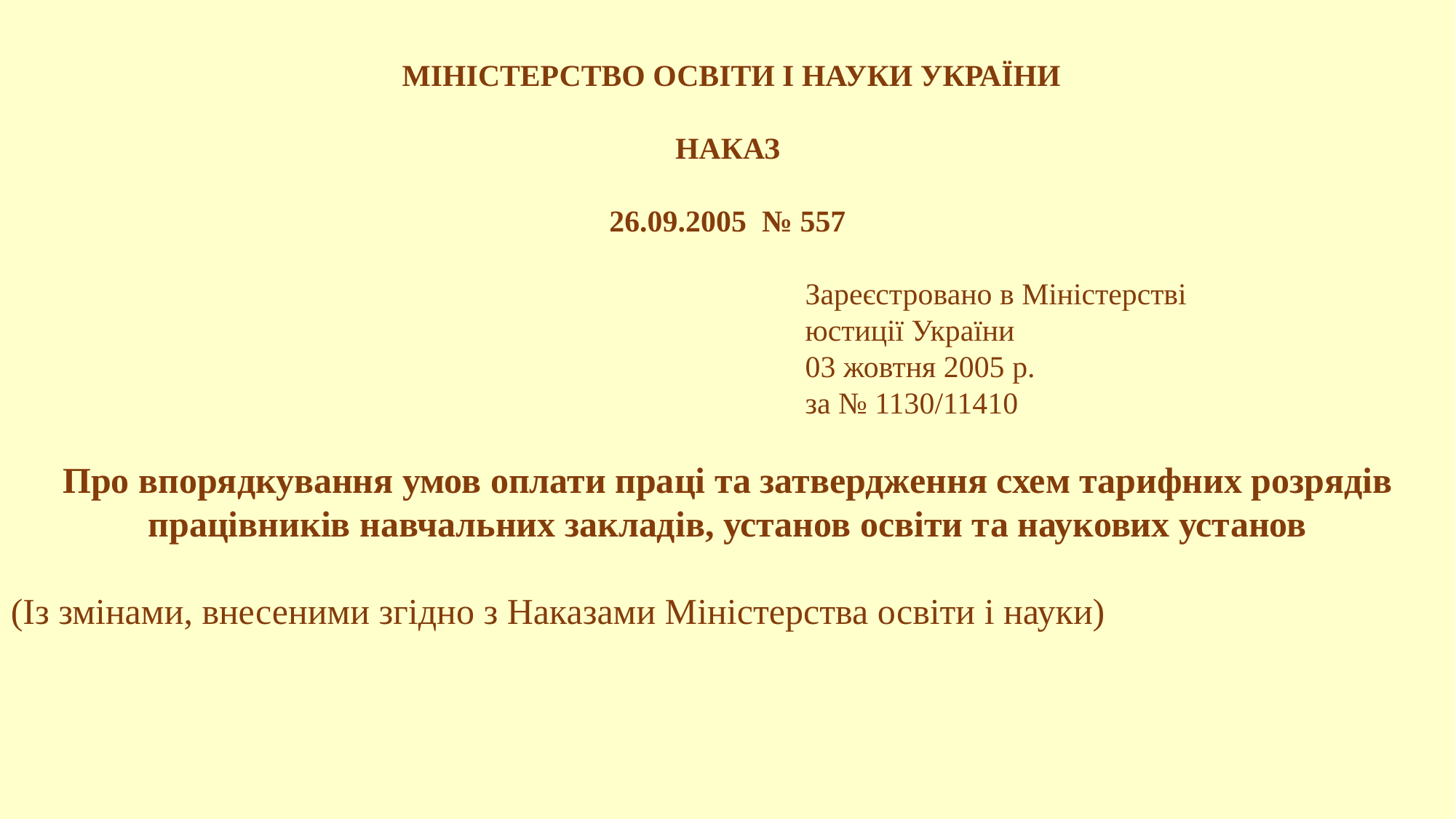

МІНІСТЕРСТВО ОСВІТИ І НАУКИ УКРАЇНИ

НАКАЗ

26.09.2005  № 557

                                                                                                        Зареєстровано в Міністерстві
                                                                                                        юстиції України
                                                                                                        03 жовтня 2005 р.
                                                                                                        за № 1130/11410

Про впорядкування умов оплати праці та затвердження схем тарифних розрядів працівників навчальних закладів, установ освіти та наукових установ

(Із змінами, внесеними згідно з Наказами Міністерства освіти і науки)